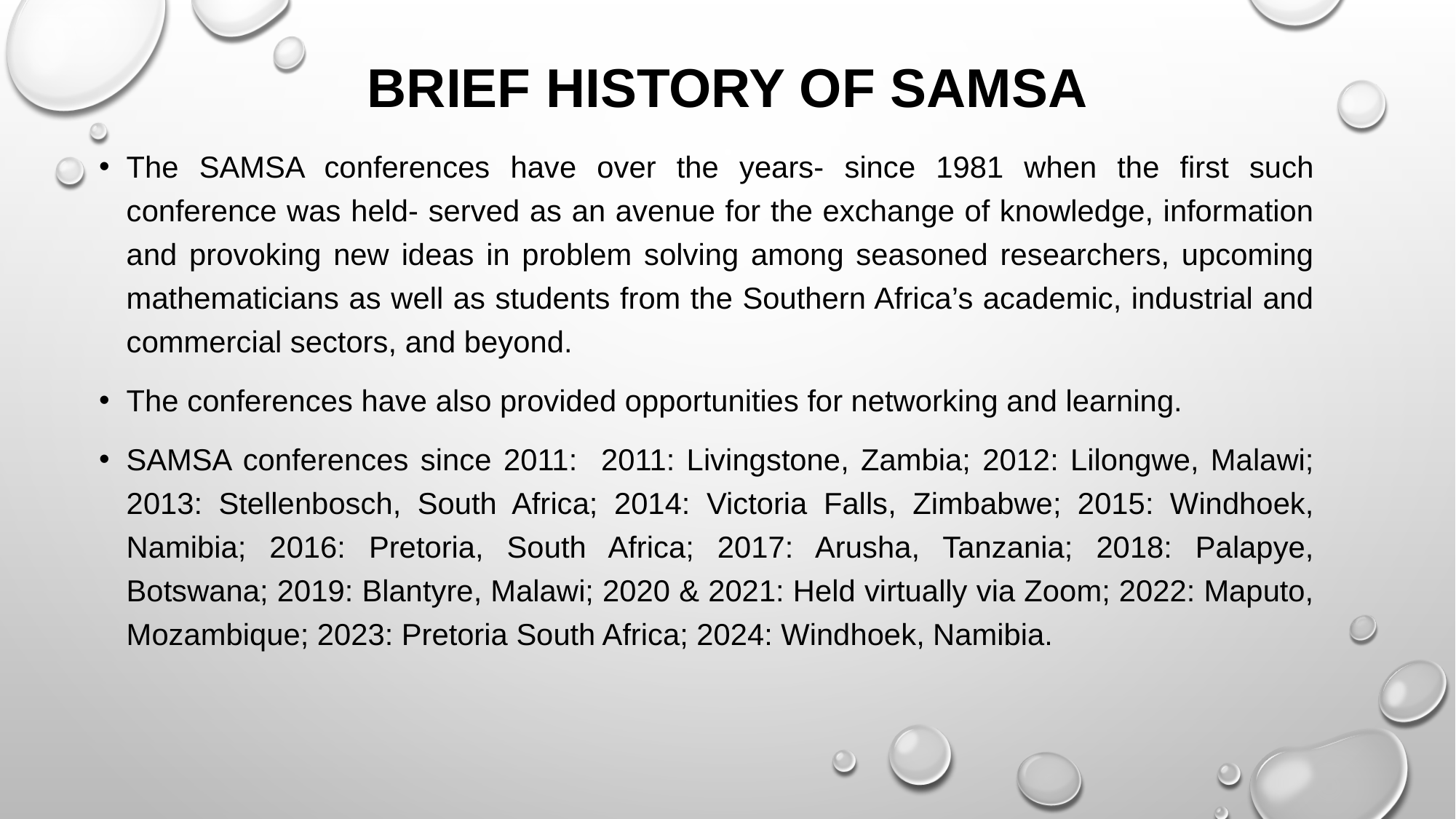

# Brief history of SAMSA
The SAMSA conferences have over the years- since 1981 when the first such conference was held- served as an avenue for the exchange of knowledge, information and provoking new ideas in problem solving among seasoned researchers, upcoming mathematicians as well as students from the Southern Africa’s academic, industrial and commercial sectors, and beyond.
The conferences have also provided opportunities for networking and learning.
SAMSA conferences since 2011:  2011: Livingstone, Zambia; 2012: Lilongwe, Malawi; 2013: Stellenbosch, South Africa; 2014: Victoria Falls, Zimbabwe; 2015: Windhoek, Namibia; 2016: Pretoria, South Africa; 2017: Arusha, Tanzania; 2018: Palapye, Botswana; 2019: Blantyre, Malawi; 2020 & 2021: Held virtually via Zoom; 2022: Maputo, Mozambique; 2023: Pretoria South Africa; 2024: Windhoek, Namibia.